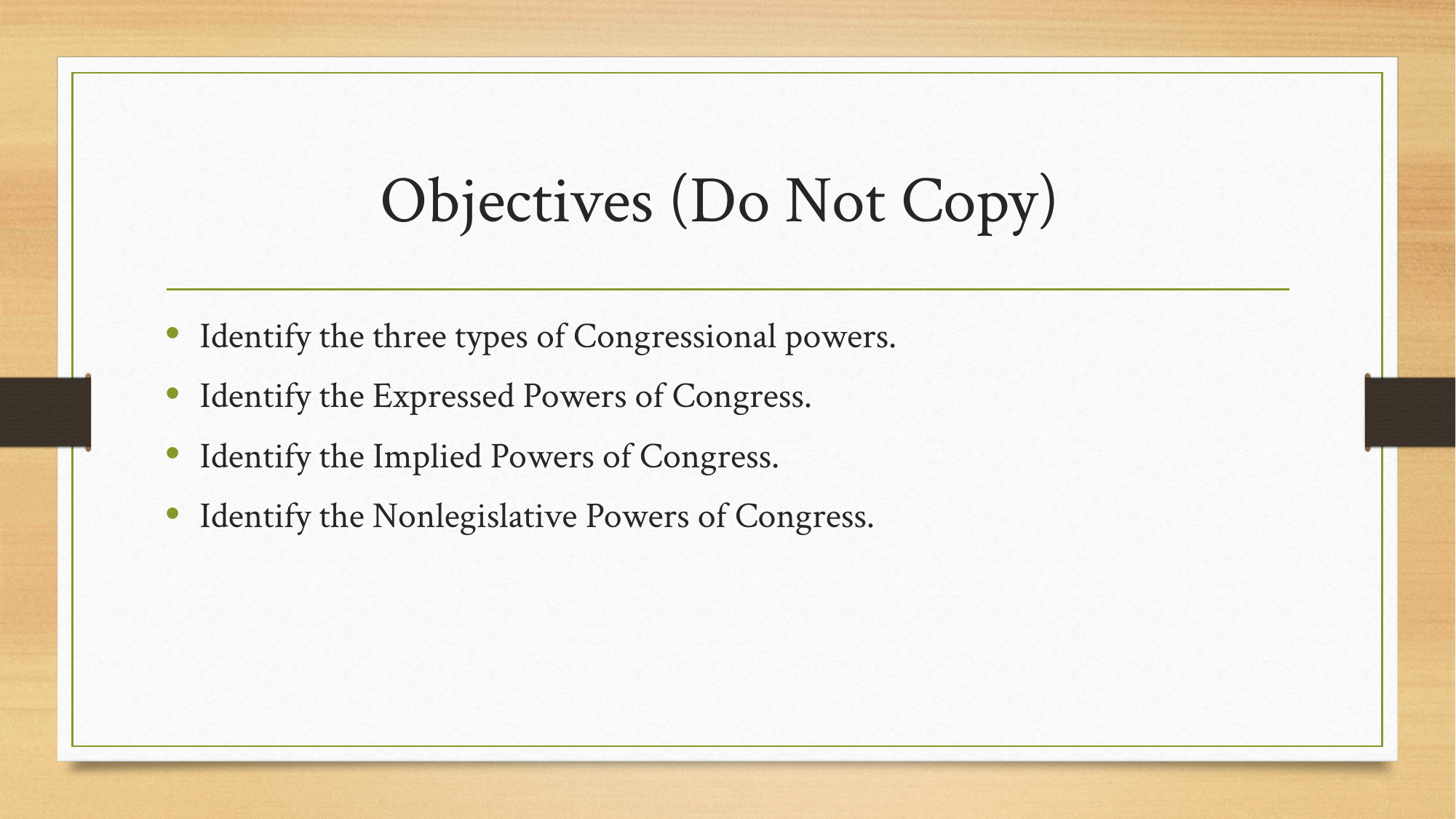

# Objectives (Do Not Copy)
Identify the three types of Congressional powers.
Identify the Expressed Powers of Congress.
Identify the Implied Powers of Congress.
Identify the Nonlegislative Powers of Congress.